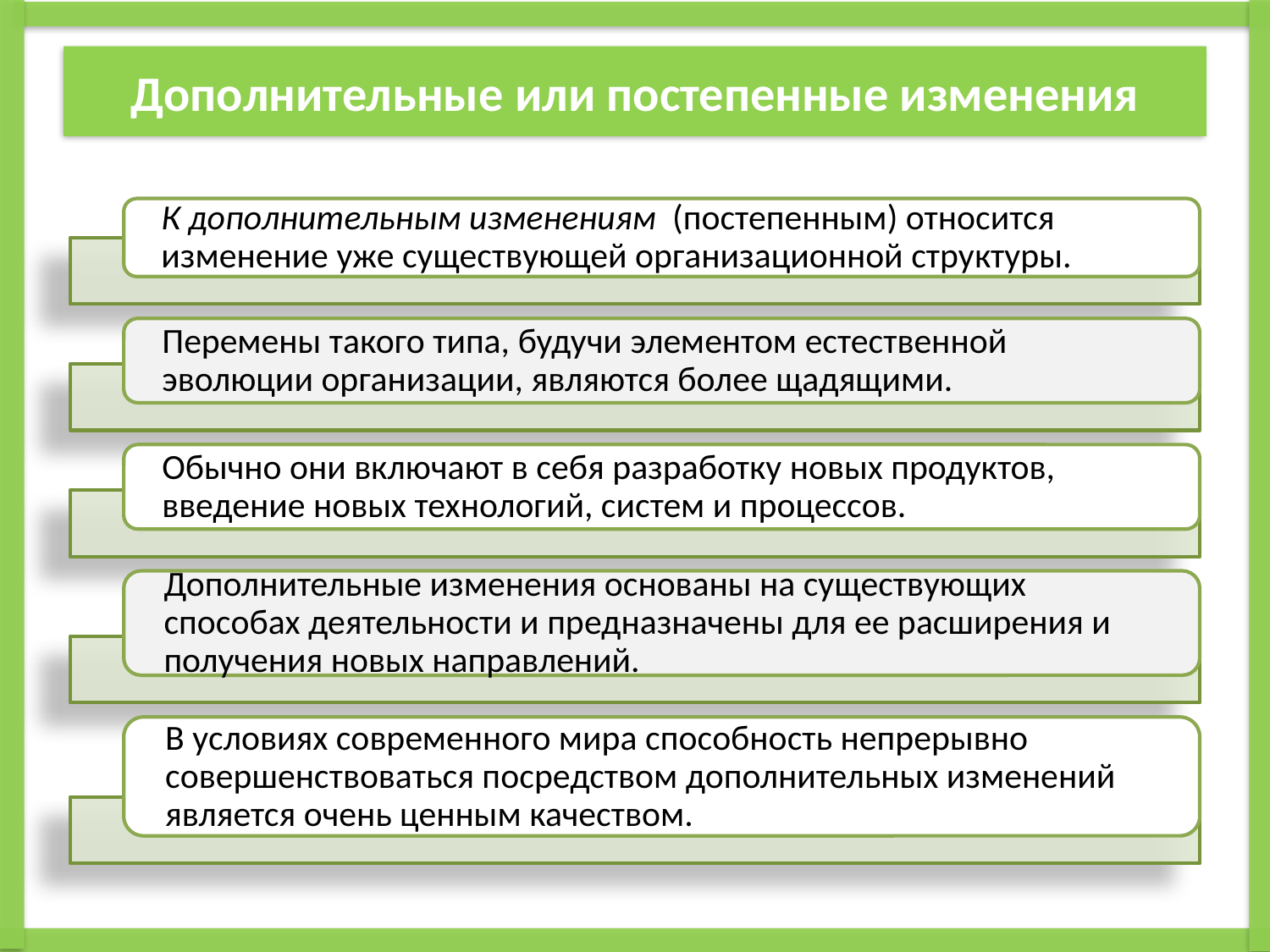

# Дополнительные или постепенные изменения
К дополнительным изменениям  (постепенным) относится изменение уже существующей организационной структуры.
Перемены такого типа, будучи элементом естественной эволюции организации, являются более щадящими.
Обычно они включают в себя разработку новых продуктов, введение новых технологий, систем и процессов.
Дополнительные изменения основаны на существующих способах деятельности и предназначены для ее расширения и получения новых направлений.
В условиях современного мира способность непрерывно совершенствоваться посредством дополнительных изменений является очень ценным качеством.